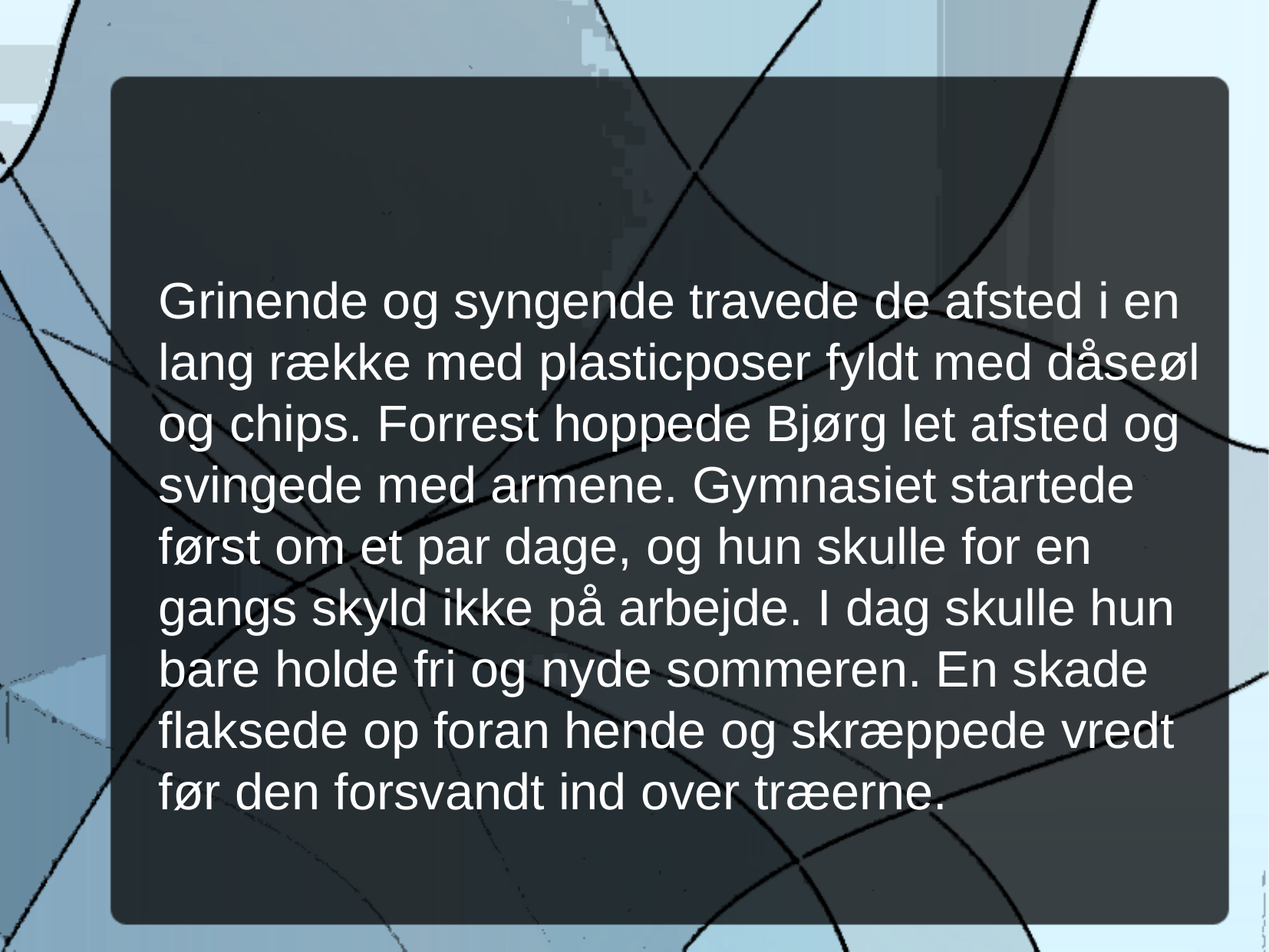

Grinende og syngende travede de afsted i en lang række med plasticposer fyldt med dåseøl og chips. Forrest hoppede Bjørg let afsted og svingede med armene. Gymnasiet startede først om et par dage, og hun skulle for en gangs skyld ikke på arbejde. I dag skulle hun bare holde fri og nyde sommeren. En skade flaksede op foran hende og skræppede vredt før den forsvandt ind over træerne.